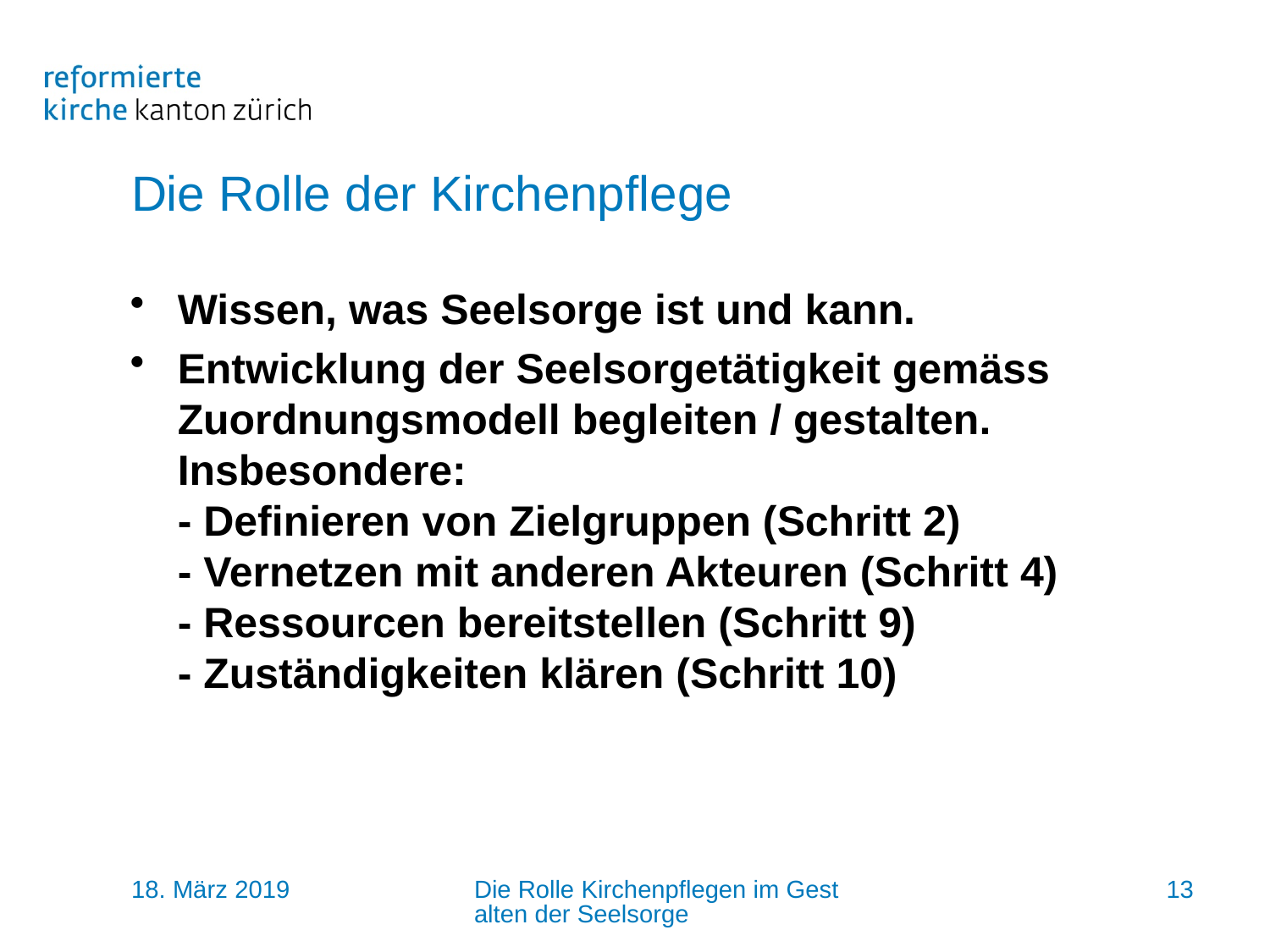

# Die Rolle der Kirchenpflege
Wissen, was Seelsorge ist und kann.
Entwicklung der Seelsorgetätigkeit gemäss Zuordnungsmodell begleiten / gestalten.
Insbesondere:
- Definieren von Zielgruppen (Schritt 2)
- Vernetzen mit anderen Akteuren (Schritt 4)
- Ressourcen bereitstellen (Schritt 9)
- Zuständigkeiten klären (Schritt 10)
18. März 2019
Die Rolle Kirchenpflegen im Gestalten der Seelsorge
13